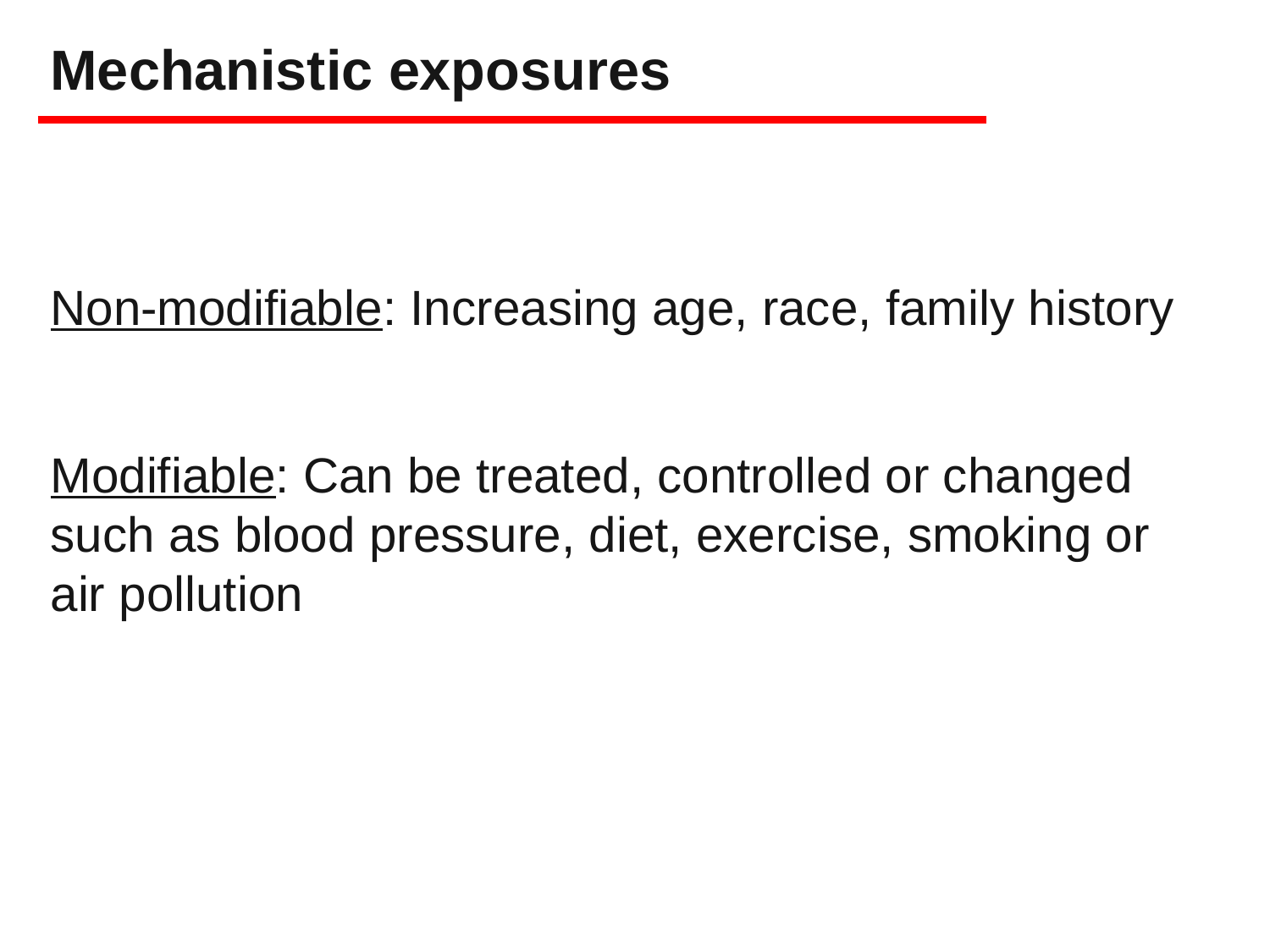

# Mechanistic exposures
Non-modifiable: Increasing age, race, family history

Modifiable: Can be treated, controlled or changed such as blood pressure, diet, exercise, smoking or air pollution